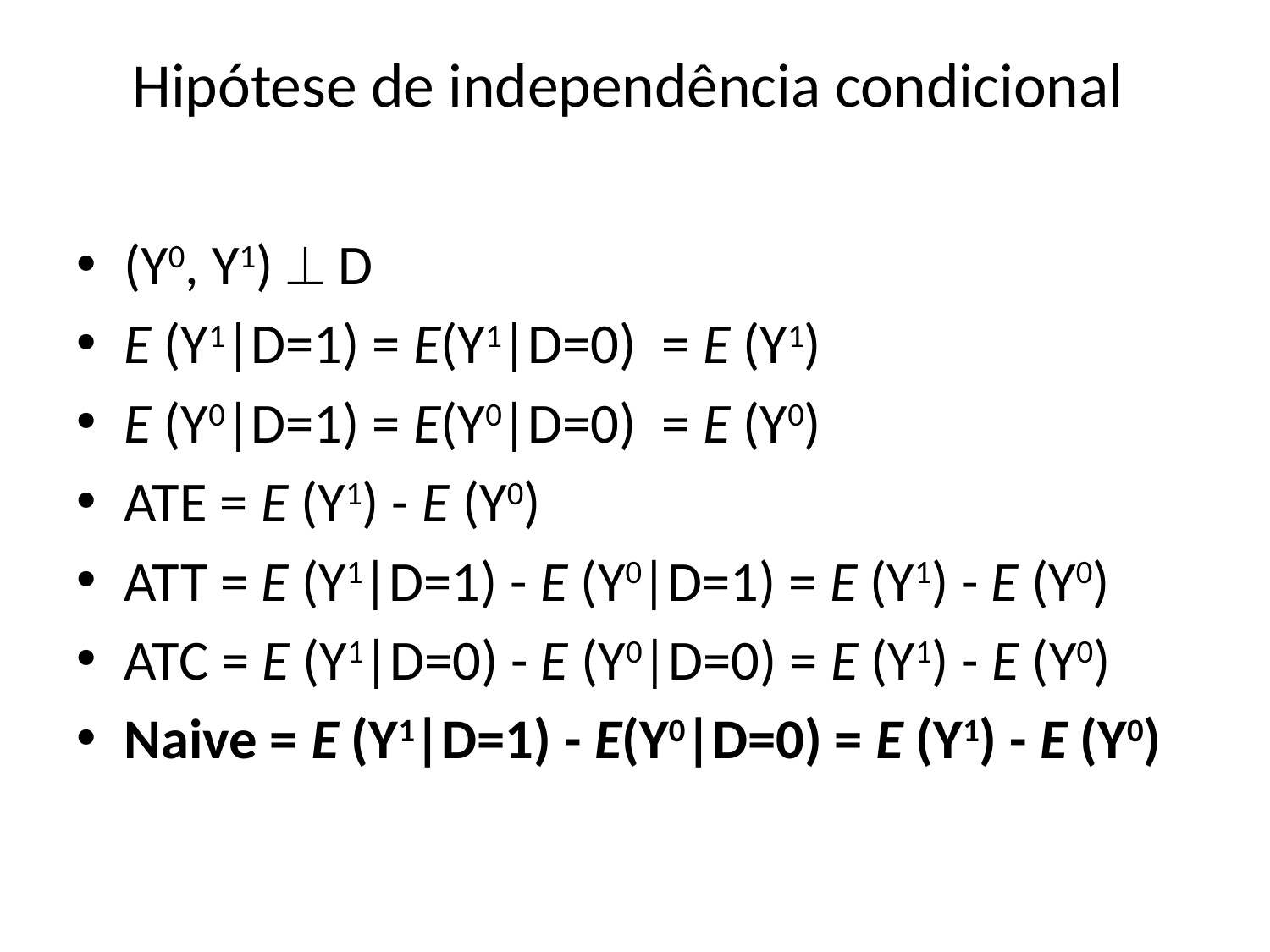

# Hipótese de independência condicional
(Y0, Y1) ⊥ D
E (Y1|D=1) = E(Y1|D=0)  = E (Y1)
E (Y0|D=1) = E(Y0|D=0)  = E (Y0)
ATE = E (Y1) - E (Y0)
ATT = E (Y1|D=1) - E (Y0|D=1) = E (Y1) - E (Y0)
ATC = E (Y1|D=0) - E (Y0|D=0) = E (Y1) - E (Y0)
Naive = E (Y1|D=1) - E(Y0|D=0) = E (Y1) - E (Y0)